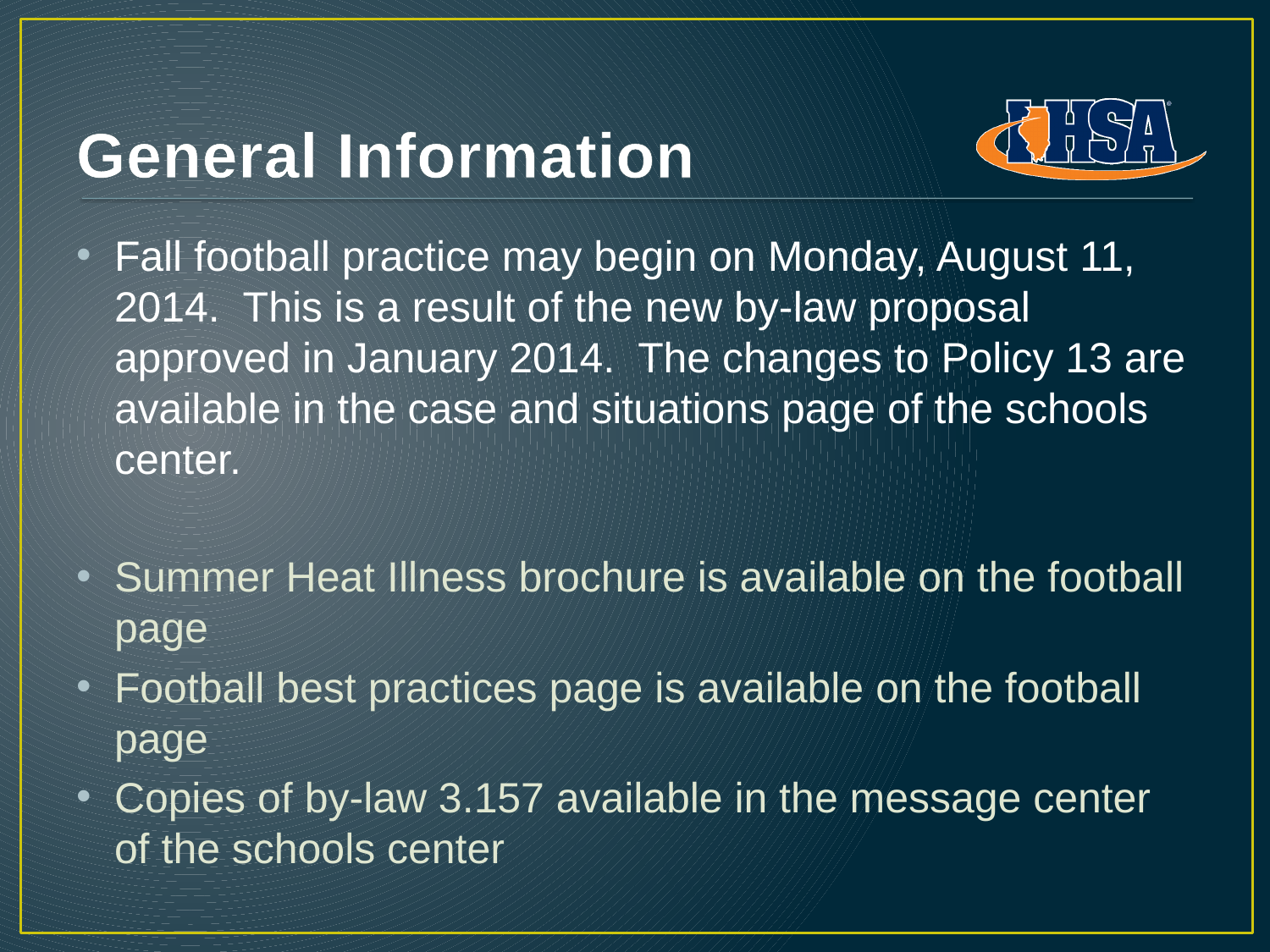

# General Information
Fall football practice may begin on Monday, August 11, 2014.  This is a result of the new by-law proposal approved in January 2014.  The changes to Policy 13 are available in the case and situations page of the schools center.

Summer Heat Illness brochure is available on the football page
Football best practices page is available on the football page
Copies of by-law 3.157 available in the message center of the schools center